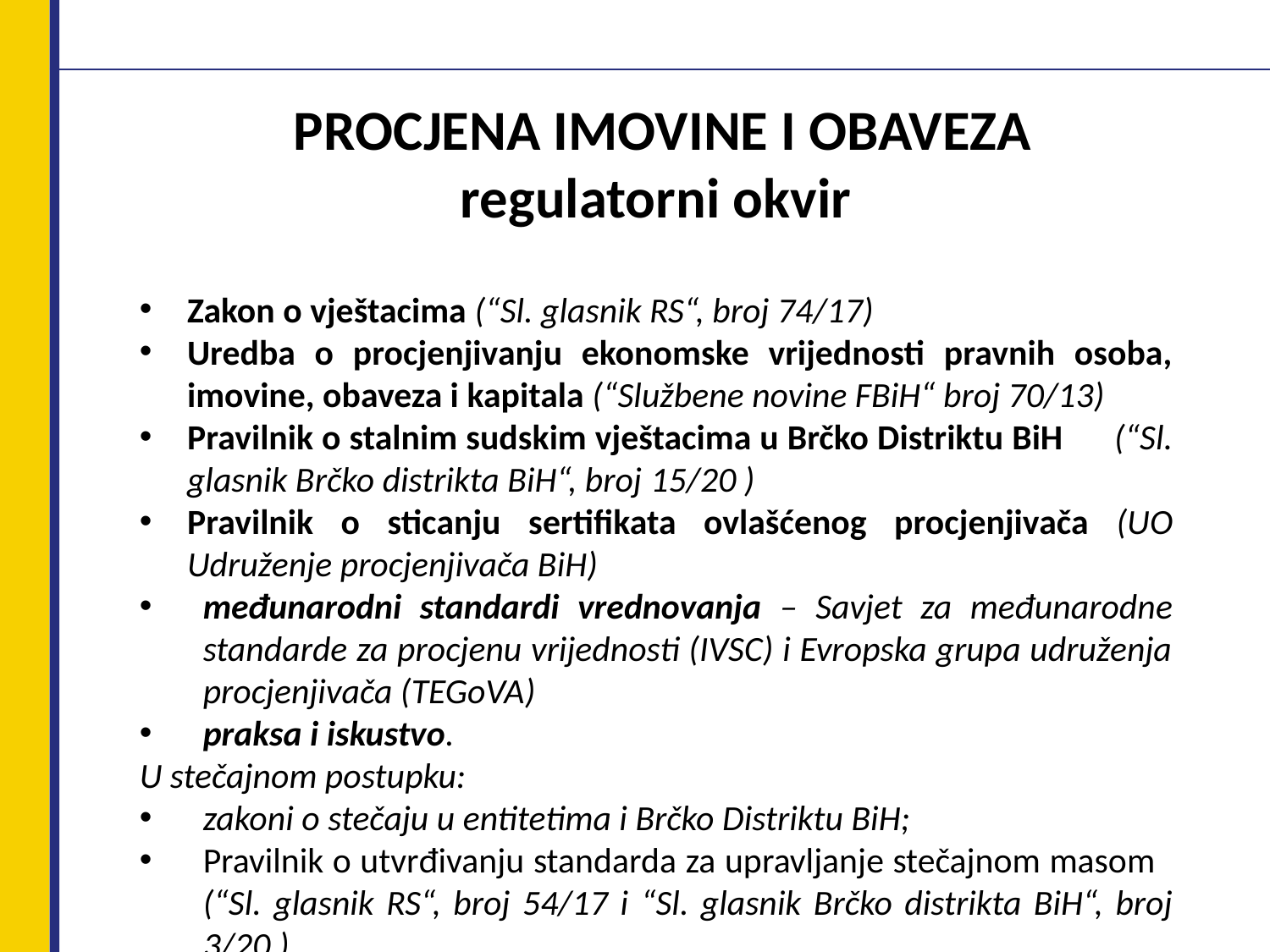

# PROCJENA IMOVINE I OBAVEZA regulatorni okvir

Zakon o vještacima (“Sl. glasnik RS“, broj 74/17)
Uredba o procjenjivanju ekonomske vrijednosti pravnih osoba, imovine, obaveza i kapitala (“Službene novine FBiH“ broj 70/13)
Pravilnik o stalnim sudskim vještacima u Brčko Distriktu BiH      (“Sl. glasnik Brčko distrikta BiH“, broj 15/20 )
Pravilnik o sticanju sertifikata ovlašćenog procjenjivača (UO Udruženje procjenjivača BiH)
međunarodni standardi vrednovanja – Savjet za međunarodne standarde za procjenu vrijednosti (IVSC) i Evropska grupa udruženja procjenjivača (TEGoVA)
praksa i iskustvo.
U stečajnom postupku:
zakoni o stečaju u entitetima i Brčko Distriktu BiH;
Pravilnik o utvrđivanju standarda za upravljanje stečajnom masom   (“Sl. glasnik RS“, broj 54/17 i “Sl. glasnik Brčko distrikta BiH“, broj 3/20 )